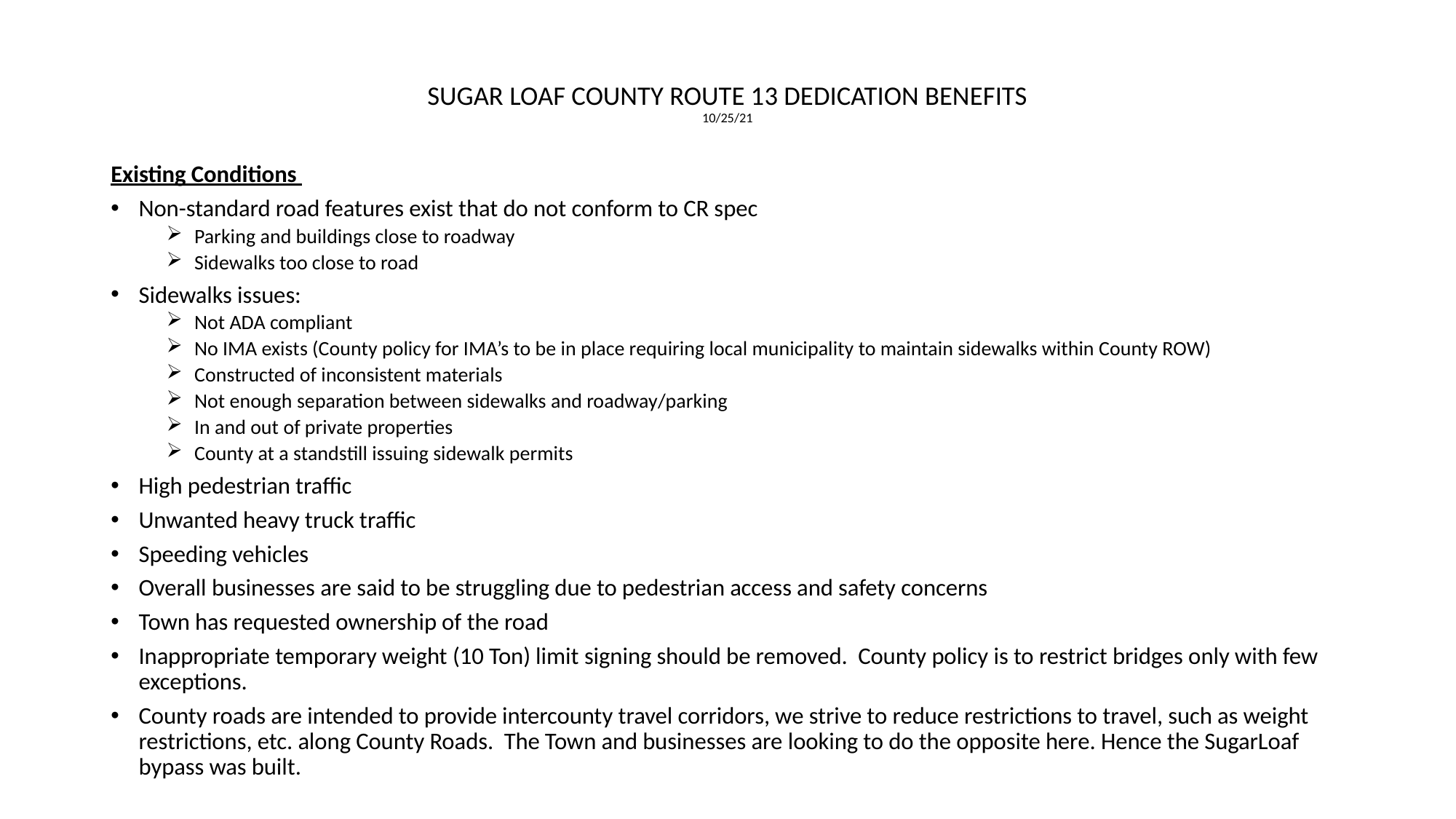

# SUGAR LOAF COUNTY ROUTE 13 DEDICATION BENEFITS 10/25/21
Existing Conditions
Non-standard road features exist that do not conform to CR spec
Parking and buildings close to roadway
Sidewalks too close to road
Sidewalks issues:
Not ADA compliant
No IMA exists (County policy for IMA’s to be in place requiring local municipality to maintain sidewalks within County ROW)
Constructed of inconsistent materials
Not enough separation between sidewalks and roadway/parking
In and out of private properties
County at a standstill issuing sidewalk permits
High pedestrian traffic
Unwanted heavy truck traffic
Speeding vehicles
Overall businesses are said to be struggling due to pedestrian access and safety concerns
Town has requested ownership of the road
Inappropriate temporary weight (10 Ton) limit signing should be removed.  County policy is to restrict bridges only with few exceptions.
County roads are intended to provide intercounty travel corridors, we strive to reduce restrictions to travel, such as weight restrictions, etc. along County Roads.  The Town and businesses are looking to do the opposite here. Hence the SugarLoaf bypass was built.